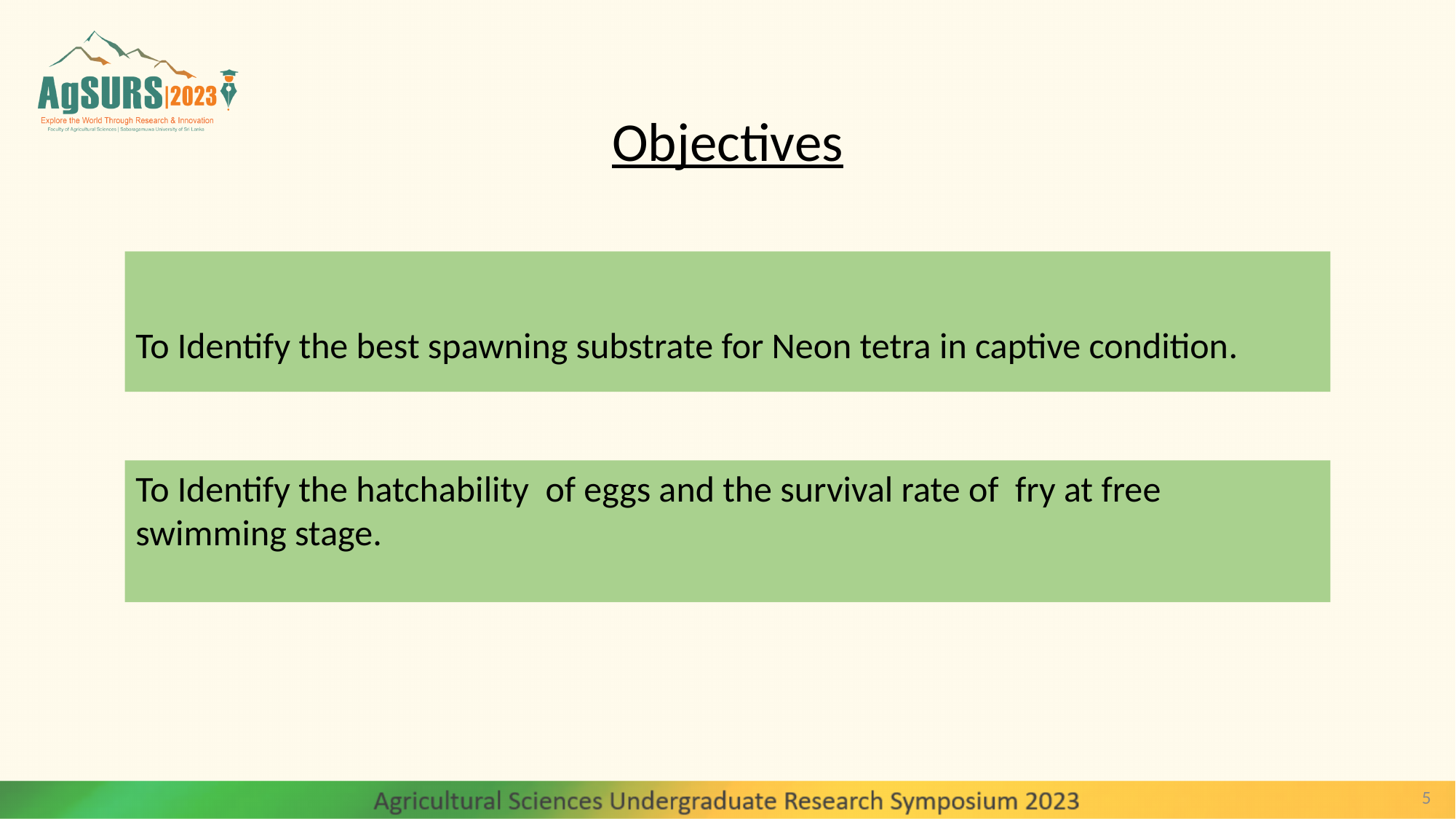

# Objectives

To Identify the best spawning substrate for Neon tetra in captive condition.

To Identify the hatchability  of eggs and the survival rate of  fry at free swimming stage.

5